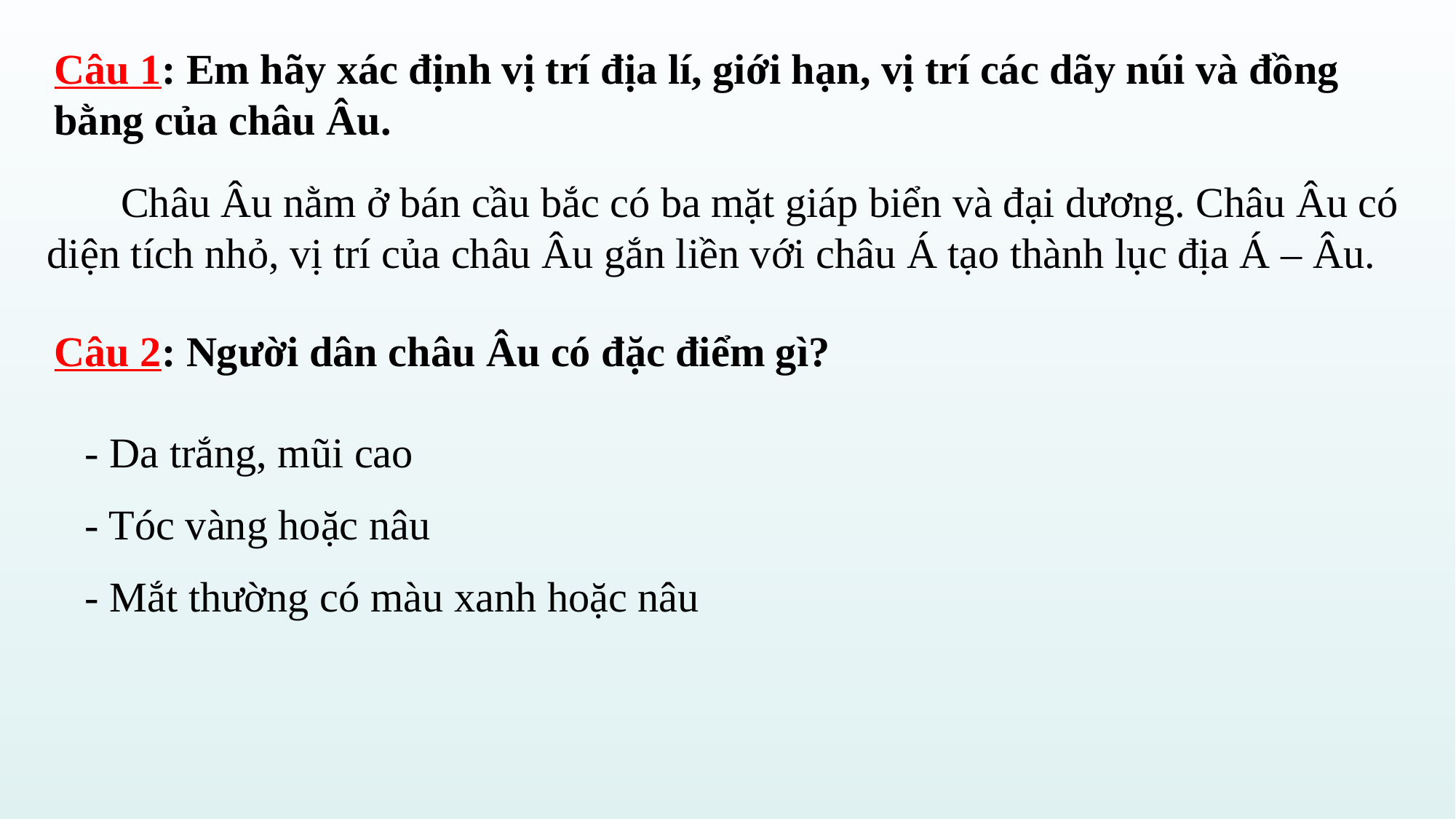

Câu 1: Em hãy xác định vị trí địa lí, giới hạn, vị trí các dãy núi và đồng bằng của châu Âu.
       Châu Âu nằm ở bán cầu bắc có ba mặt giáp biển và đại dương. Châu Âu có diện tích nhỏ, vị trí của châu Âu gắn liền với châu Á tạo thành lục địa Á – Âu.
Câu 2: Người dân châu Âu có đặc điểm gì?
 - Da trắng, mũi cao
 - Tóc vàng hoặc nâu
 - Mắt thường có màu xanh hoặc nâu